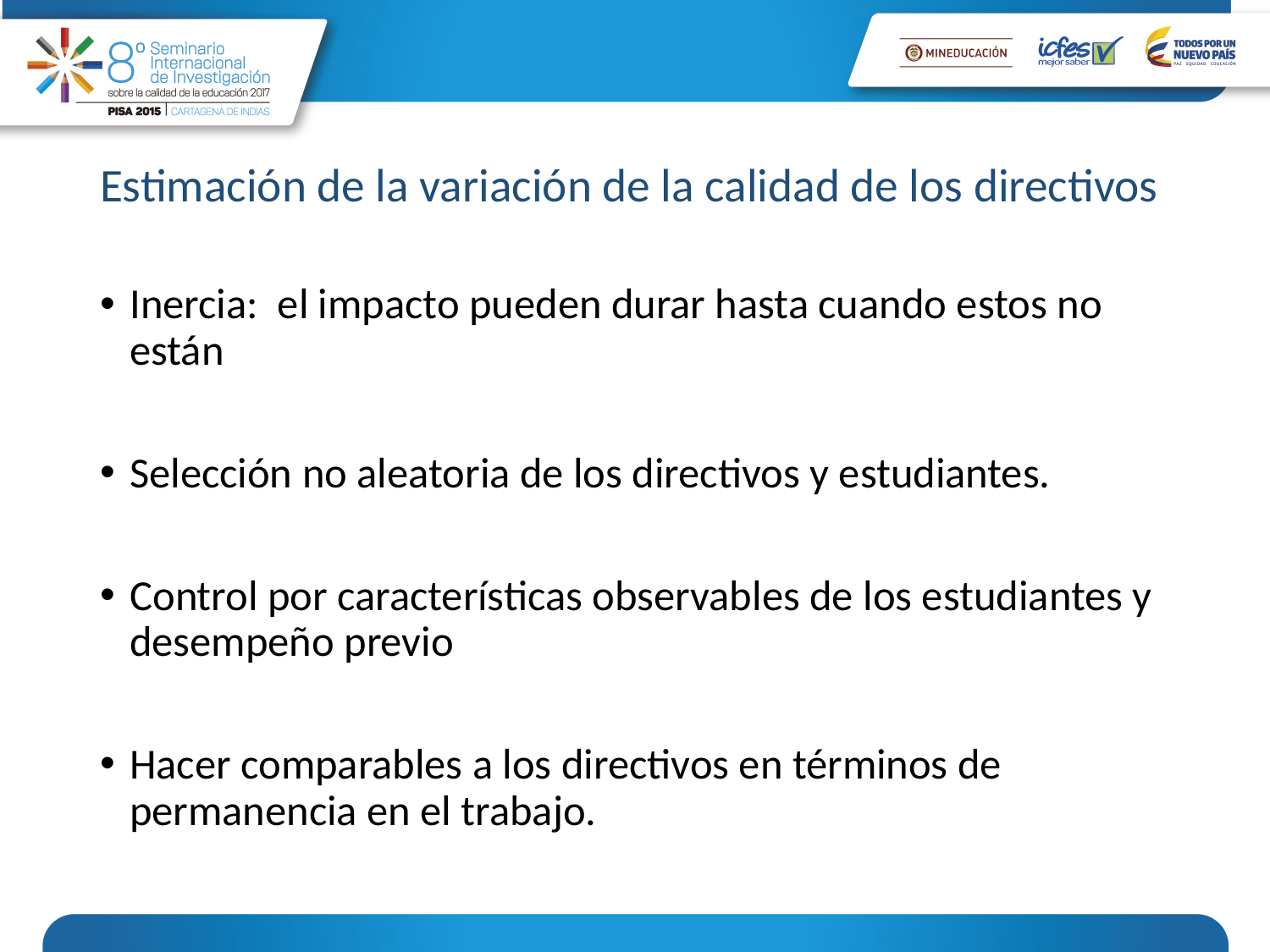

# Estimación de la variación de la calidad de los directivos
Inercia:  el impacto pueden durar hasta cuando estos no están

Selección no aleatoria de los directivos y estudiantes.

Control por características observables de los estudiantes y desempeño previo

Hacer comparables a los directivos en términos de permanencia en el trabajo.